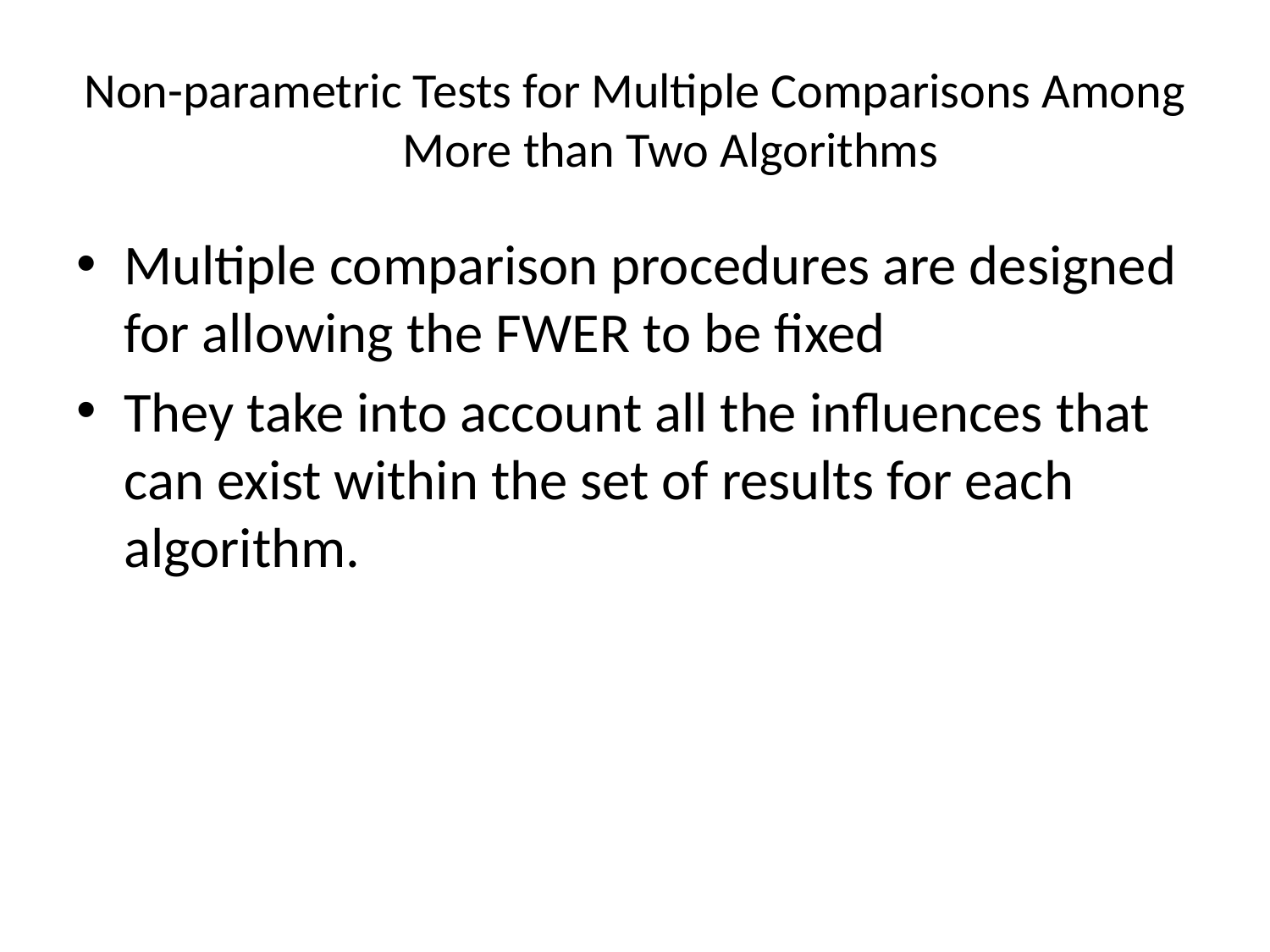

# Non-parametric Tests for Multiple Comparisons Among More than Two Algorithms
Multiple comparison procedures are designed for allowing the FWER to be fixed
They take into account all the influences that can exist within the set of results for each algorithm.